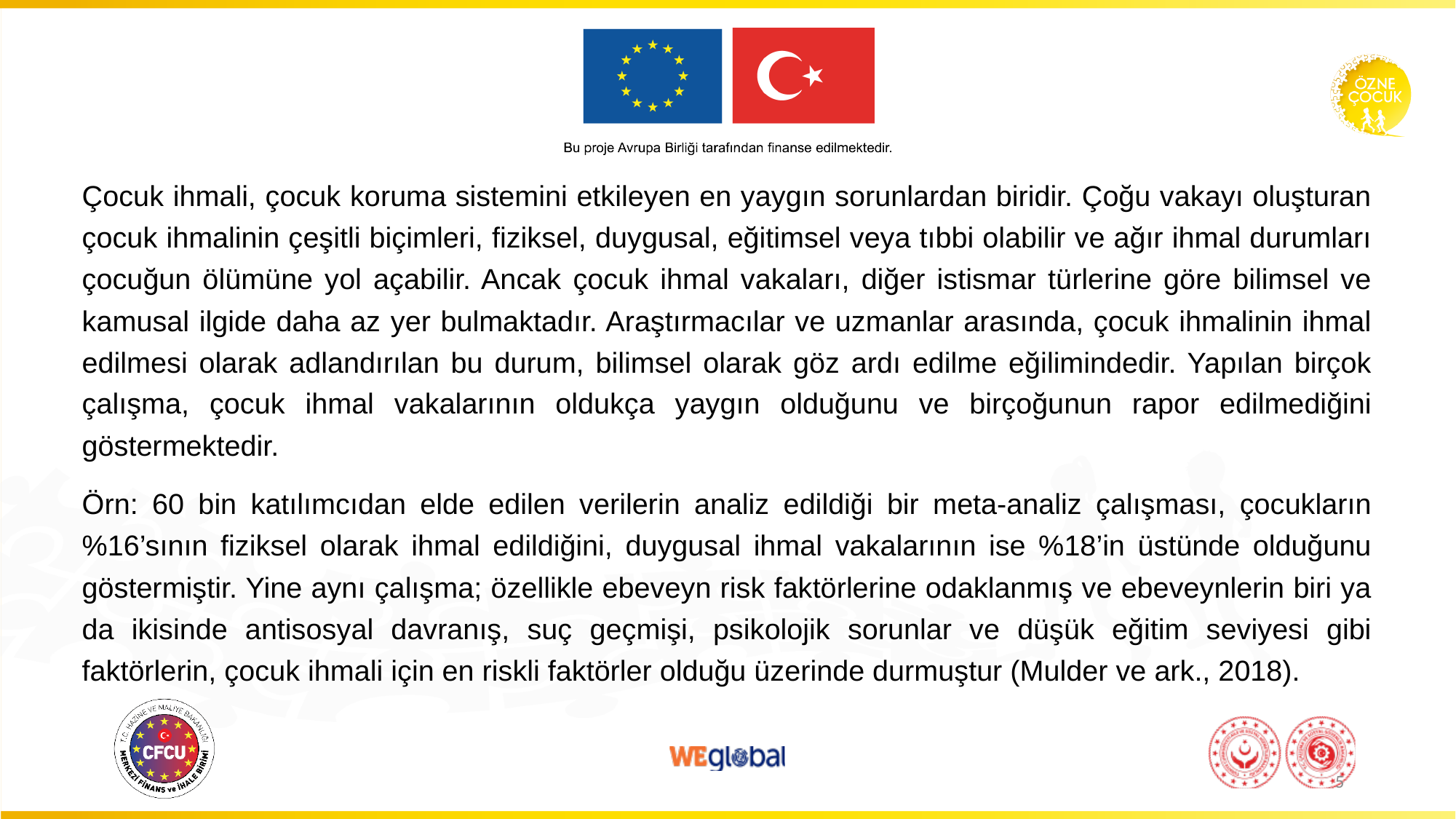

Çocuk ihmali, çocuk koruma sistemini etkileyen en yaygın sorunlardan biridir. Çoğu vakayı oluşturan çocuk ihmalinin çeşitli biçimleri, fiziksel, duygusal, eğitimsel veya tıbbi olabilir ve ağır ihmal durumları çocuğun ölümüne yol açabilir. Ancak çocuk ihmal vakaları, diğer istismar türlerine göre bilimsel ve kamusal ilgide daha az yer bulmaktadır. Araştırmacılar ve uzmanlar arasında, çocuk ihmalinin ihmal edilmesi olarak adlandırılan bu durum, bilimsel olarak göz ardı edilme eğilimindedir. Yapılan birçok çalışma, çocuk ihmal vakalarının oldukça yaygın olduğunu ve birçoğunun rapor edilmediğini göstermektedir.
Örn: 60 bin katılımcıdan elde edilen verilerin analiz edildiği bir meta-analiz çalışması, çocukların %16’sının fiziksel olarak ihmal edildiğini, duygusal ihmal vakalarının ise %18’in üstünde olduğunu göstermiştir. Yine aynı çalışma; özellikle ebeveyn risk faktörlerine odaklanmış ve ebeveynlerin biri ya da ikisinde antisosyal davranış, suç geçmişi, psikolojik sorunlar ve düşük eğitim seviyesi gibi faktörlerin, çocuk ihmali için en riskli faktörler olduğu üzerinde durmuştur (Mulder ve ark., 2018).
5